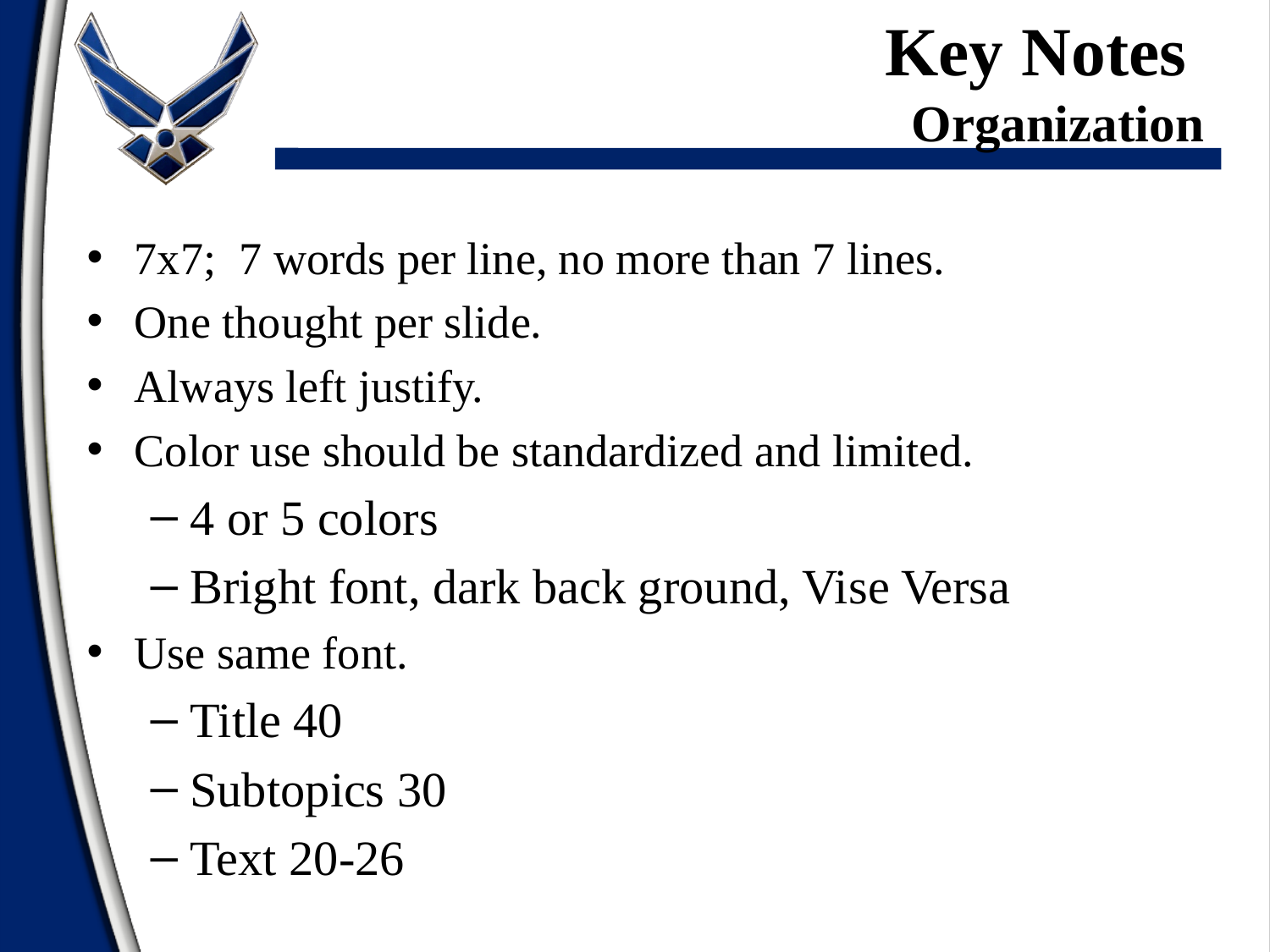

# Key Notes Organization
7x7;  7 words per line, no more than 7 lines.
One thought per slide.
Always left justify.
Color use should be standardized and limited.
4 or 5 colors
Bright font, dark back ground, Vise Versa
Use same font.
Title 40
Subtopics 30
Text 20-26